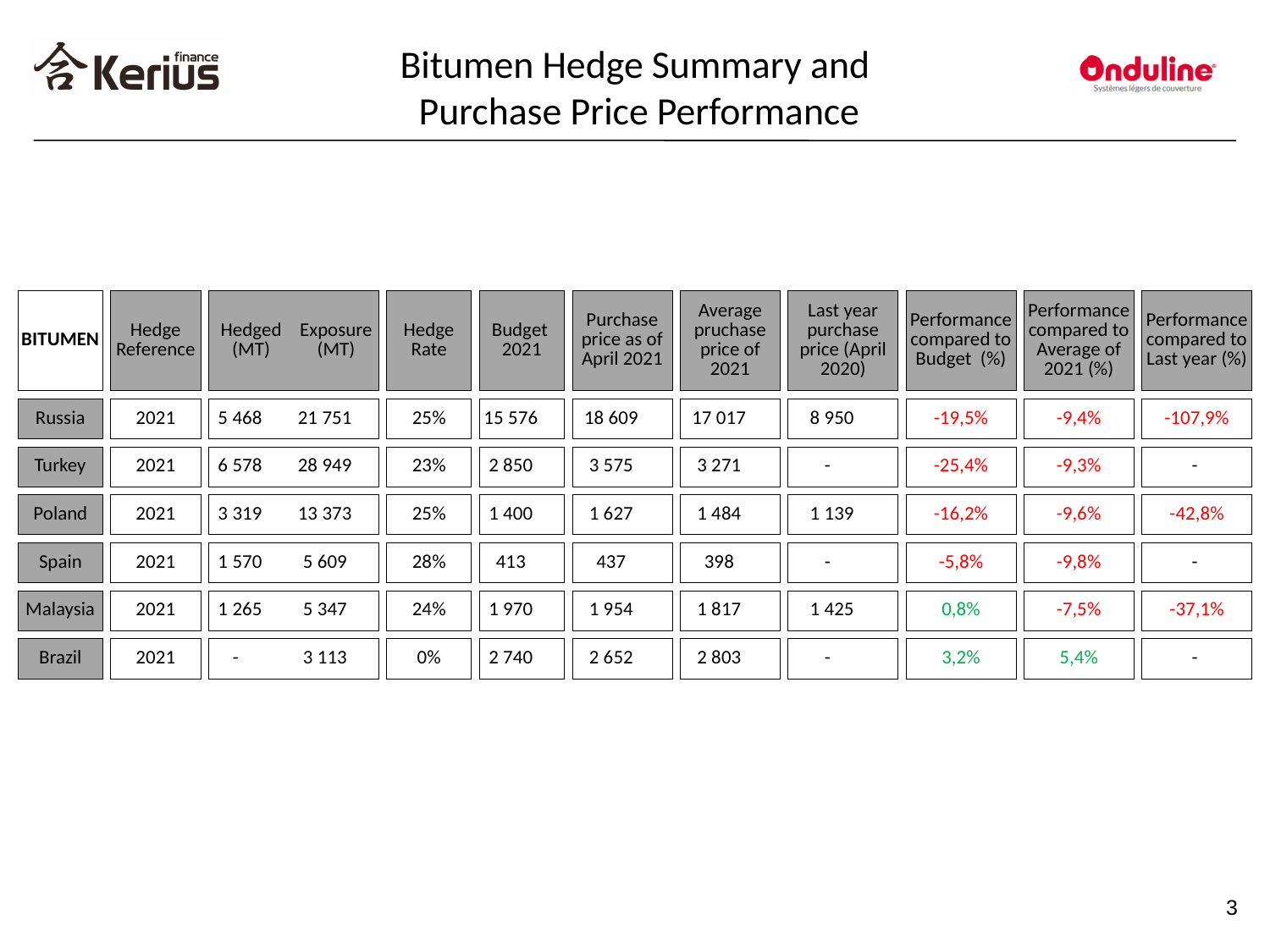

Bitumen Hedge Summary and
 Purchase Price Performance
#
| BITUMEN |  | Hedge Reference |  | Hedged (MT) | Exposure (MT) |  | Hedge Rate |  | Budget 2021 |  | Purchase price as of April 2021 |  | Average pruchase price of 2021 |  | Last year purchase price (April 2020) |  | Performance compared to Budget (%) |  | Performance compared to Average of 2021 (%) |  | Performance compared to Last year (%) |
| --- | --- | --- | --- | --- | --- | --- | --- | --- | --- | --- | --- | --- | --- | --- | --- | --- | --- | --- | --- | --- | --- |
|  |  |  |  |  |  |  |  |  |  |  |  |  |  |  |  |  |  |  |  |  |  |
| Russia |  | 2021 |  | 5 468 | 21 751 |  | 25% |  | 15 576 |  | 18 609 |  | 17 017 |  | 8 950 |  | -19,5% |  | -9,4% |  | -107,9% |
|  |  |  |  |  |  |  |  |  |  |  |  |  |  |  |  |  |  |  |  |  |  |
| Turkey |  | 2021 |  | 6 578 | 28 949 |  | 23% |  | 2 850 |  | 3 575 |  | 3 271 |  | - |  | -25,4% |  | -9,3% |  | - |
|  |  |  |  |  |  |  |  |  |  |  |  |  |  |  |  |  |  |  |  |  |  |
| Poland |  | 2021 |  | 3 319 | 13 373 |  | 25% |  | 1 400 |  | 1 627 |  | 1 484 |  | 1 139 |  | -16,2% |  | -9,6% |  | -42,8% |
|  |  |  |  |  |  |  |  |  |  |  |  |  |  |  |  |  |  |  |  |  |  |
| Spain |  | 2021 |  | 1 570 | 5 609 |  | 28% |  | 413 |  | 437 |  | 398 |  | - |  | -5,8% |  | -9,8% |  | - |
|  |  |  |  |  |  |  |  |  |  |  |  |  |  |  |  |  |  |  |  |  |  |
| Malaysia |  | 2021 |  | 1 265 | 5 347 |  | 24% |  | 1 970 |  | 1 954 |  | 1 817 |  | 1 425 |  | 0,8% |  | -7,5% |  | -37,1% |
|  |  |  |  |  |  |  |  |  |  |  |  |  |  |  |  |  |  |  |  |  |  |
| Brazil |  | 2021 |  | - | 3 113 |  | 0% |  | 2 740 |  | 2 652 |  | 2 803 |  | - |  | 3,2% |  | 5,4% |  | - |